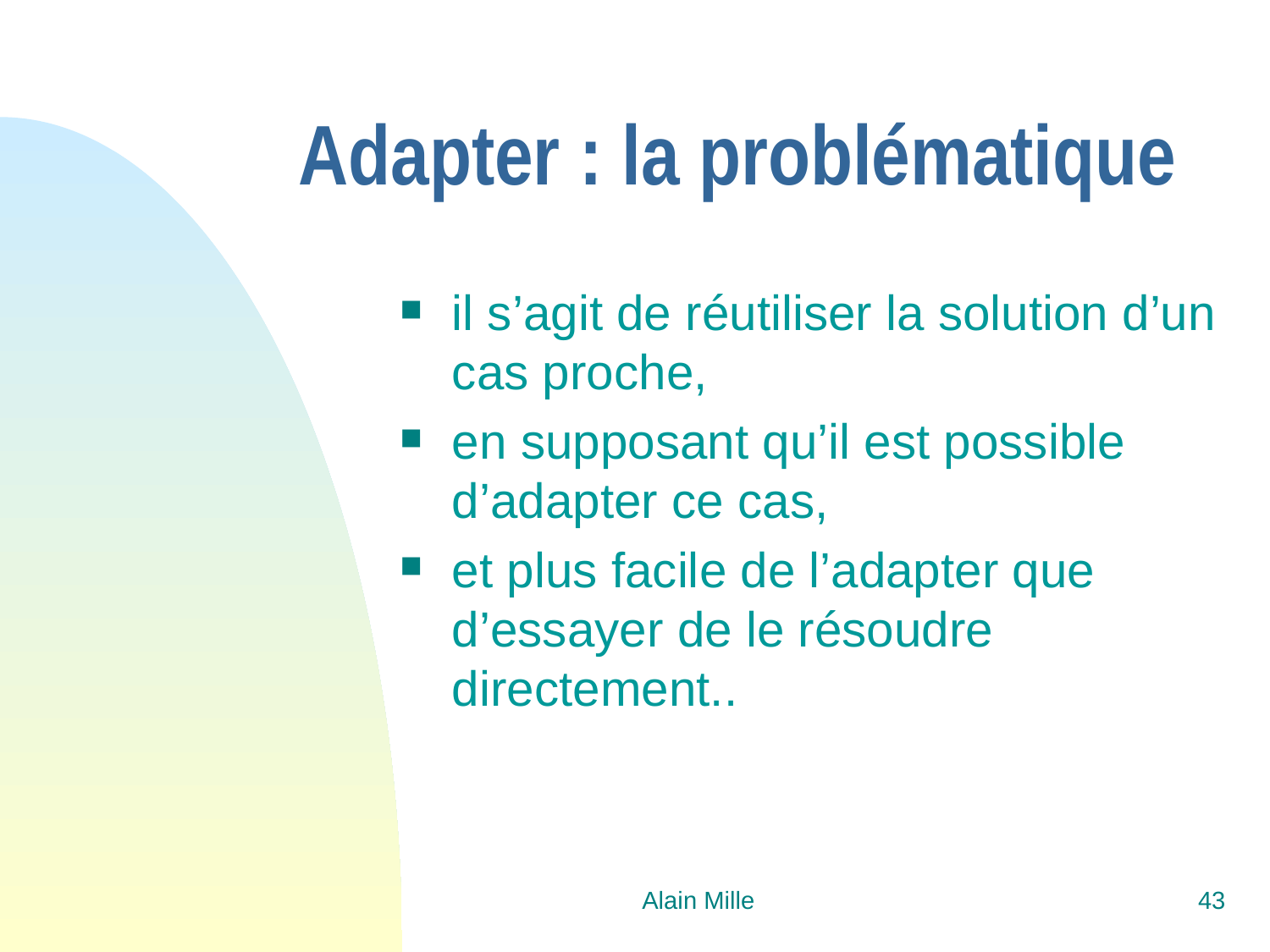

# Adapter : la problématique
il s’agit de réutiliser la solution d’un cas proche,
en supposant qu’il est possible d’adapter ce cas,
et plus facile de l’adapter que d’essayer de le résoudre directement..
Alain Mille
43